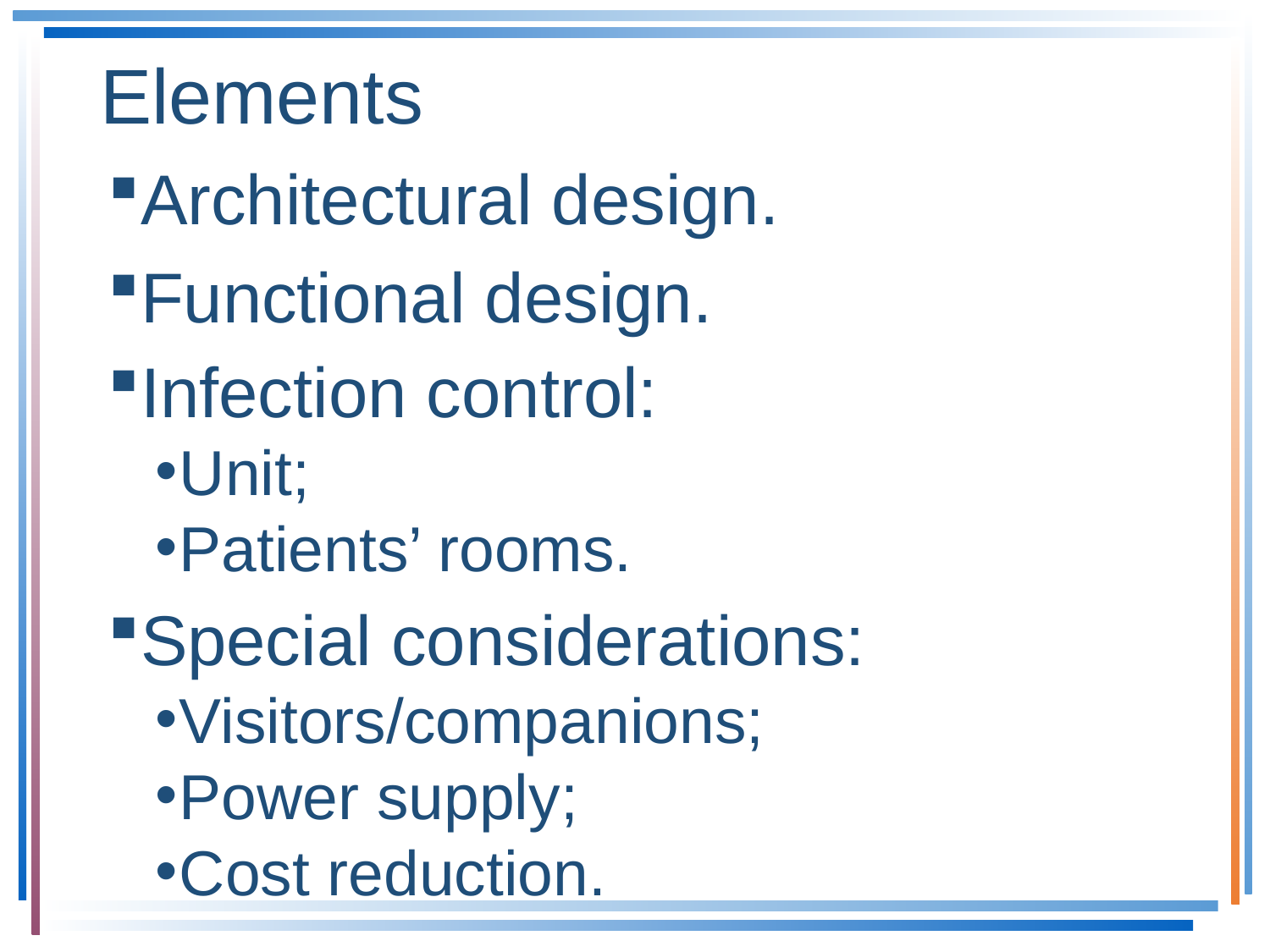

# Elements
Architectural design.
Functional design.
Infection control:
Unit;
Patients’ rooms.
Special considerations:
Visitors/companions;
Power supply;
Cost reduction.